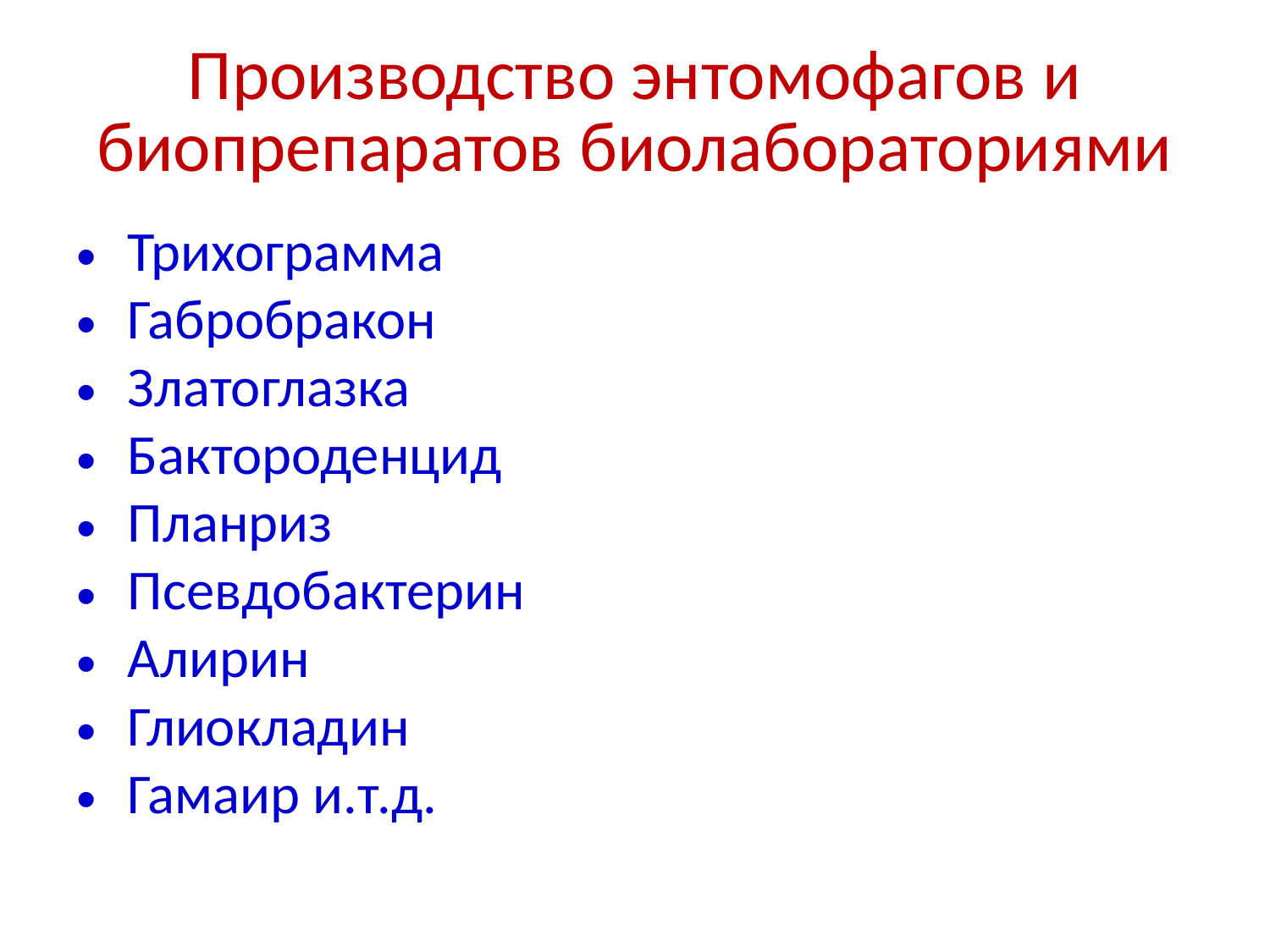

# Производство энтомофагов и биопрепаратов биолабораториями
Трихограмма
Габробракон
Златоглазка
Бактороденцид
Планриз
Псевдобактерин
Алирин
Глиокладин
Гамаир и.т.д.